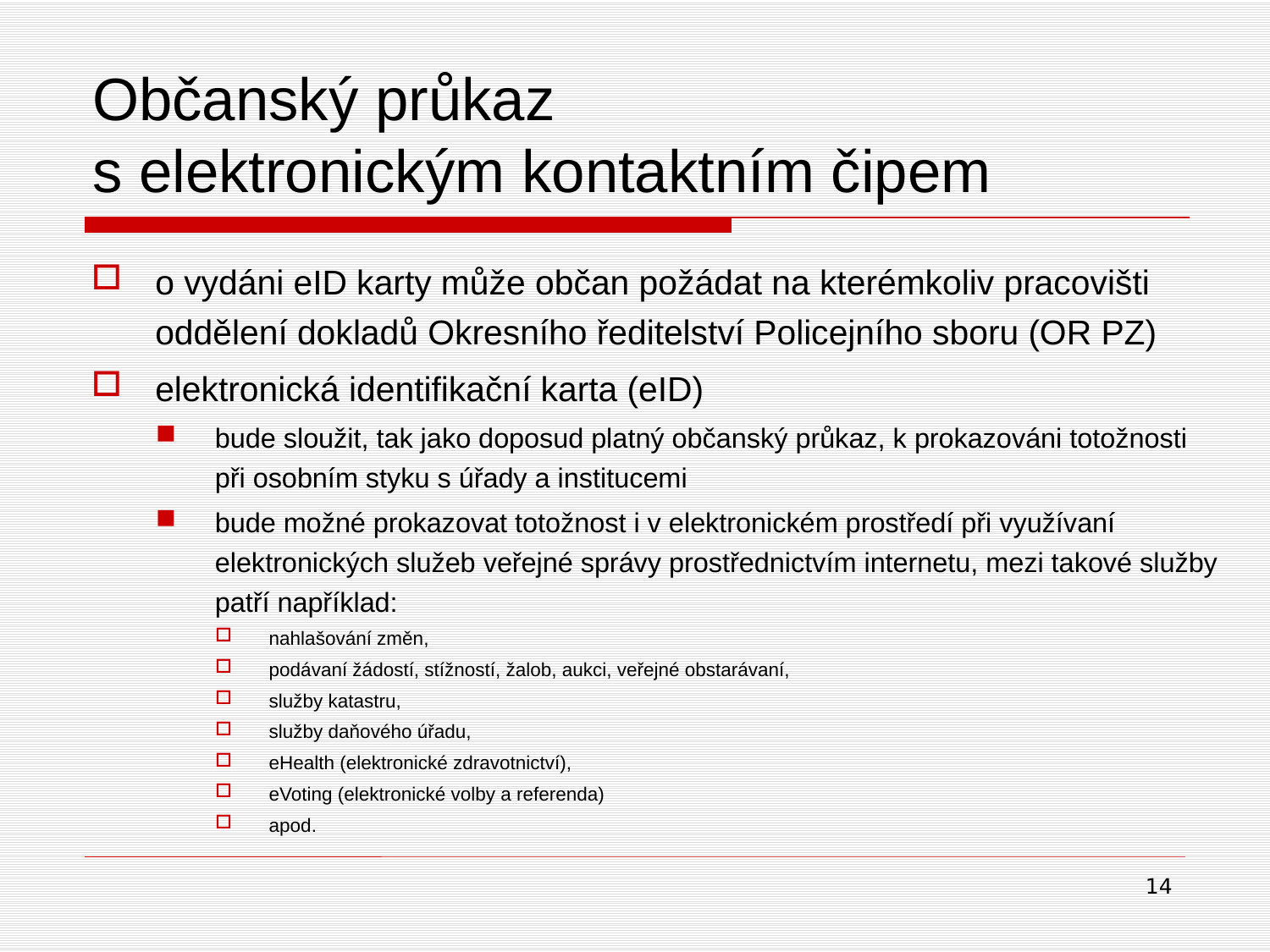

# Občanský průkaz s elektronickým kontaktním čipem
o vydáni eID karty může občan požádat na kterémkoliv pracovišti oddělení dokladů Okresního ředitelství Policejního sboru (OR PZ)
elektronická identifikační karta (eID)
bude sloužit, tak jako doposud platný občanský průkaz, k prokazováni totožnosti při osobním styku s úřady a institucemi
bude možné prokazovat totožnost i v elektronickém prostředí při využívaní elektronických služeb veřejné správy prostřednictvím internetu, mezi takové služby patří například:
nahlašování změn,
podávaní žádostí, stížností, žalob, aukci, veřejné obstarávaní,
služby katastru,
služby daňového úřadu,
eHealth (elektronické zdravotnictví),
eVoting (elektronické volby a referenda)
apod.
14